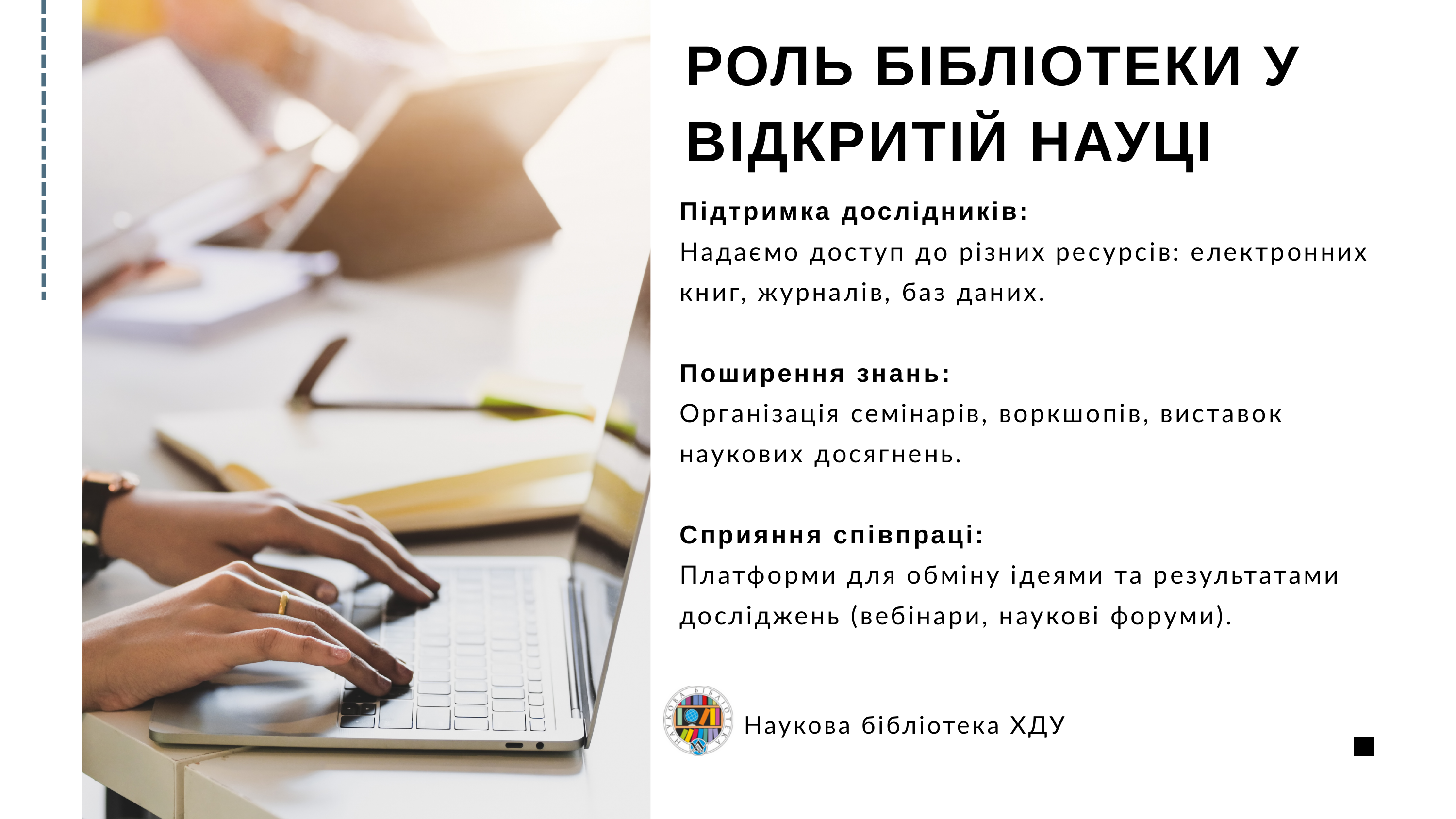

РОЛЬ БІБЛІОТЕКИ У ВІДКРИТІЙ НАУЦІ
Підтримка дослідників:
Надаємо доступ до різних ресурсів: електронних книг, журналів, баз даних.

Поширення знань:
Організація семінарів, воркшопів, виставок наукових досягнень.

Сприяння співпраці:
Платформи для обміну ідеями та результатами досліджень (вебінари, наукові форуми).

Наукова бібліотека ХДУ